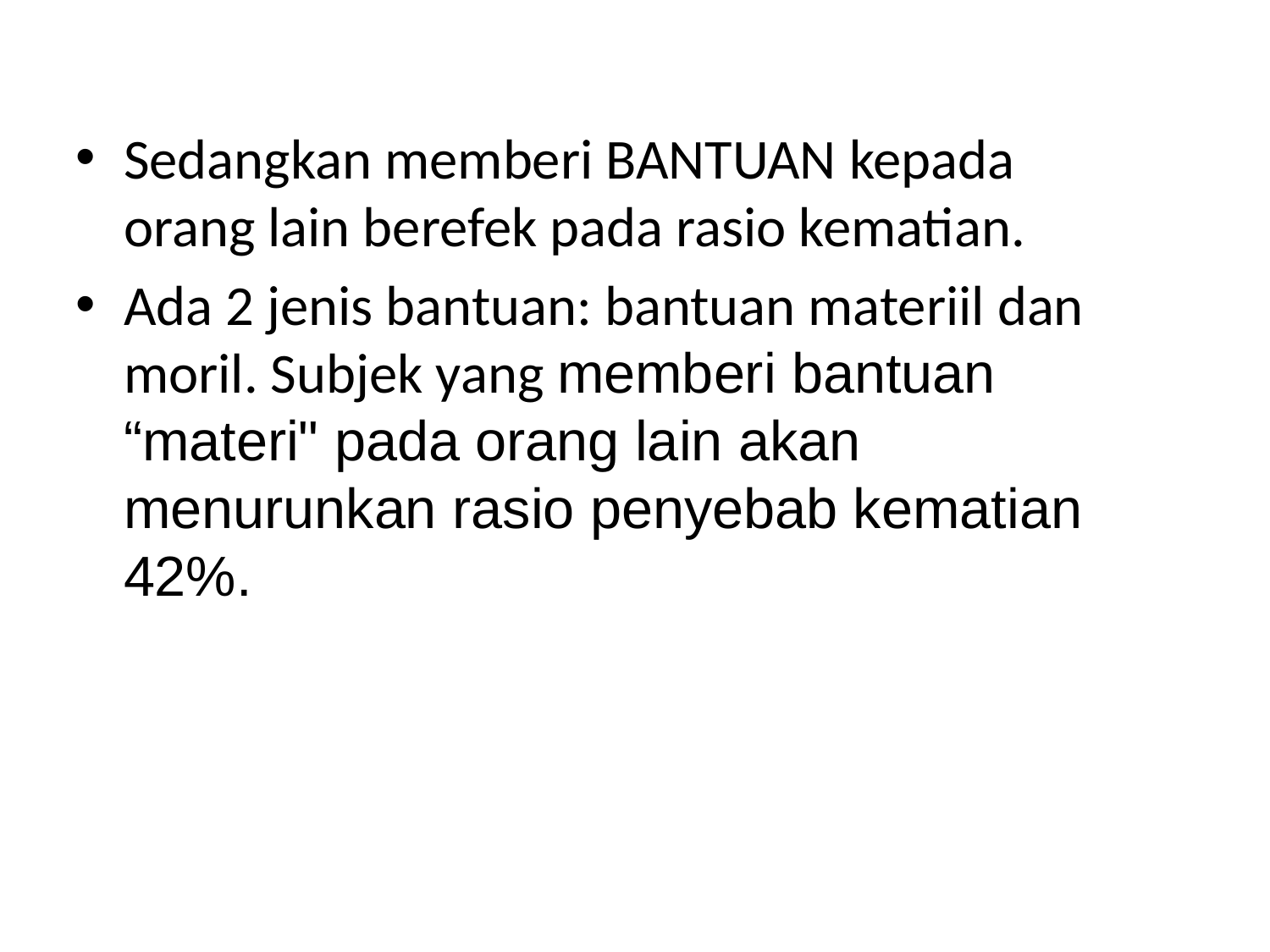

Sedangkan memberi BANTUAN kepada orang lain berefek pada rasio kematian.
Ada 2 jenis bantuan: bantuan materiil dan moril. Subjek yang memberi bantuan “materi" pada orang lain akan menurunkan rasio penyebab kematian 42%.